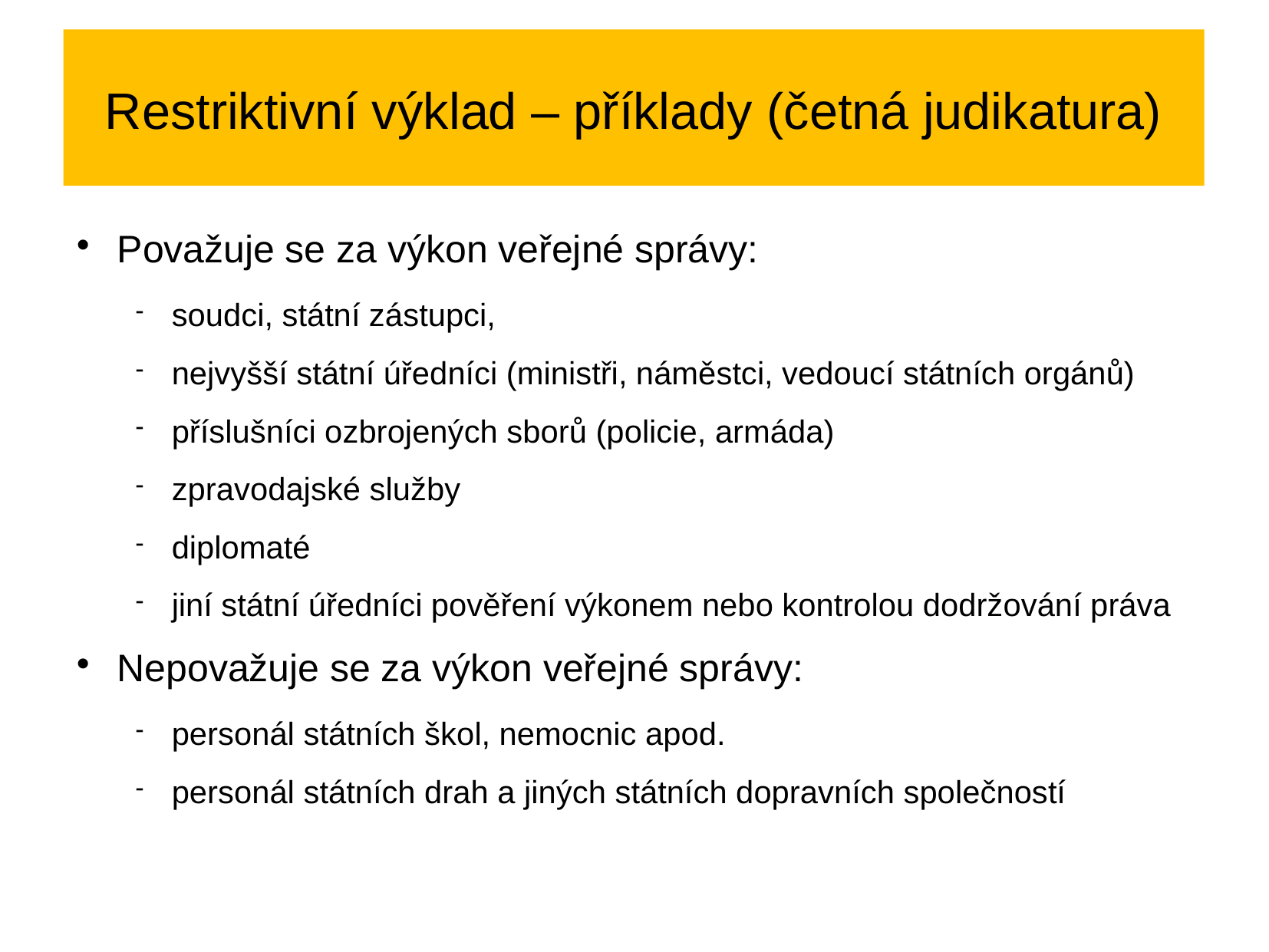

# Restriktivní výklad – příklady (četná judikatura)
Považuje se za výkon veřejné správy:
soudci, státní zástupci,
nejvyšší státní úředníci (ministři, náměstci, vedoucí státních orgánů)
příslušníci ozbrojených sborů (policie, armáda)
zpravodajské služby
diplomaté
jiní státní úředníci pověření výkonem nebo kontrolou dodržování práva
Nepovažuje se za výkon veřejné správy:
personál státních škol, nemocnic apod.
personál státních drah a jiných státních dopravních společností